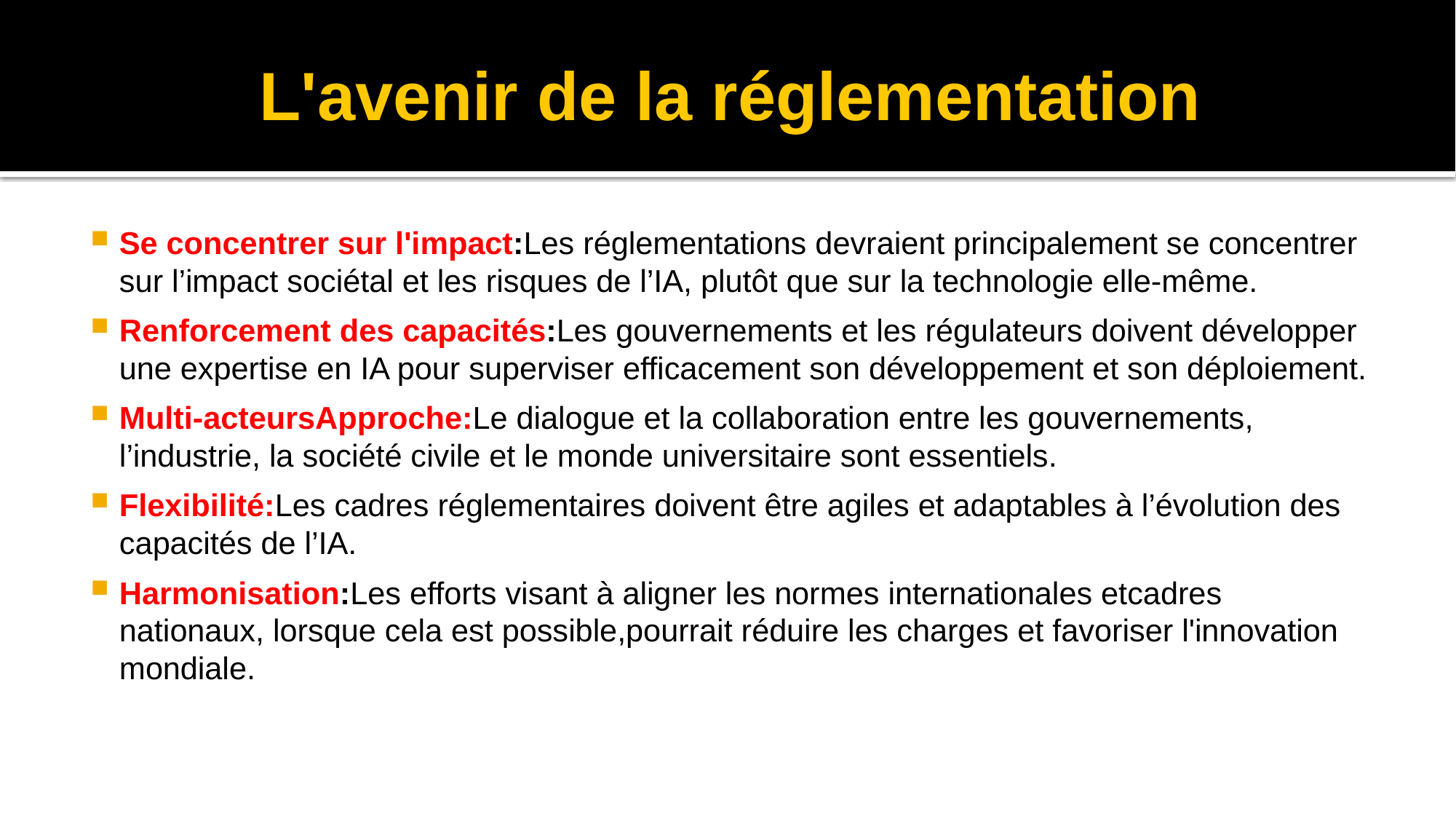

# L'avenir de la réglementation
Se concentrer sur l'impact:Les réglementations devraient principalement se concentrer sur l’impact sociétal et les risques de l’IA, plutôt que sur la technologie elle-même.
Renforcement des capacités:Les gouvernements et les régulateurs doivent développer une expertise en IA pour superviser efficacement son développement et son déploiement.
Multi-acteursApproche:Le dialogue et la collaboration entre les gouvernements, l’industrie, la société civile et le monde universitaire sont essentiels.
Flexibilité:Les cadres réglementaires doivent être agiles et adaptables à l’évolution des capacités de l’IA.
Harmonisation:Les efforts visant à aligner les normes internationales etcadres nationaux, lorsque cela est possible,pourrait réduire les charges et favoriser l'innovation mondiale.